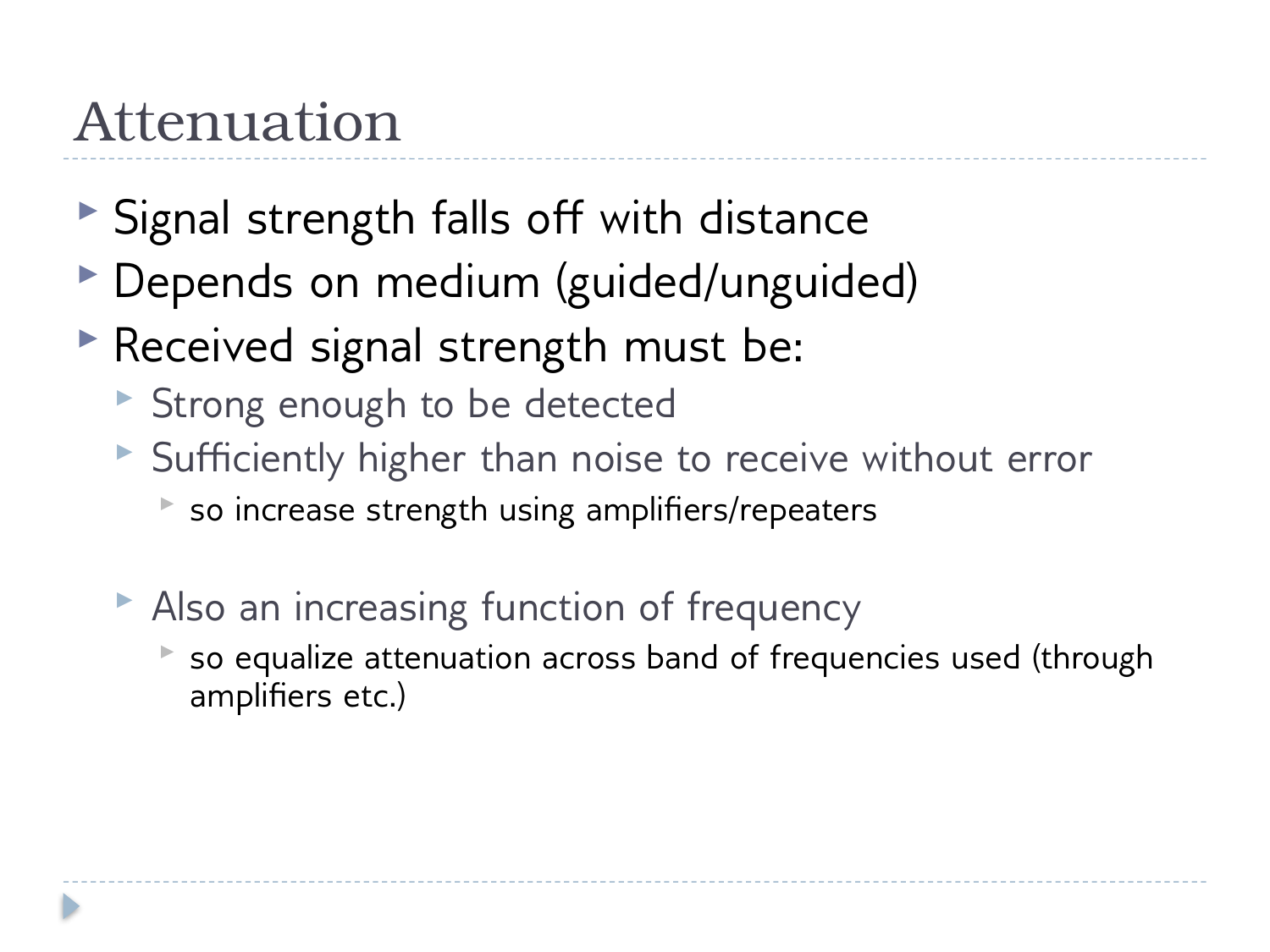

# Attenuation
Signal strength falls off with distance
Depends on medium (guided/unguided)
Received signal strength must be:
Strong enough to be detected
Sufficiently higher than noise to receive without error
so increase strength using amplifiers/repeaters

Also an increasing function of frequency
so equalize attenuation across band of frequencies used (through amplifiers etc.)